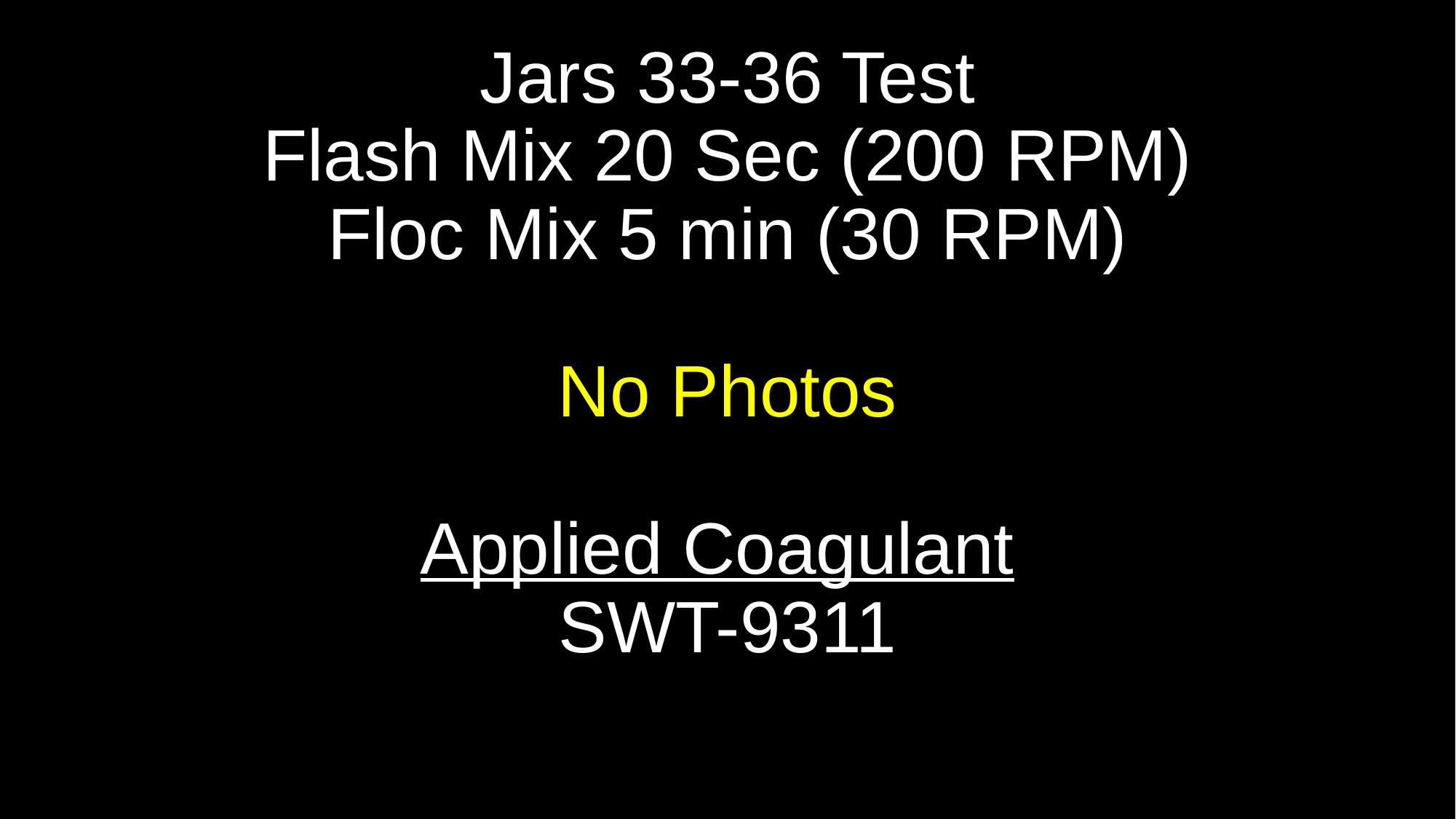

# Jars 33-36 Test Flash Mix 20 Sec (200 RPM) Floc Mix 5 min (30 RPM) No Photos Applied Coagulant SWT-9311